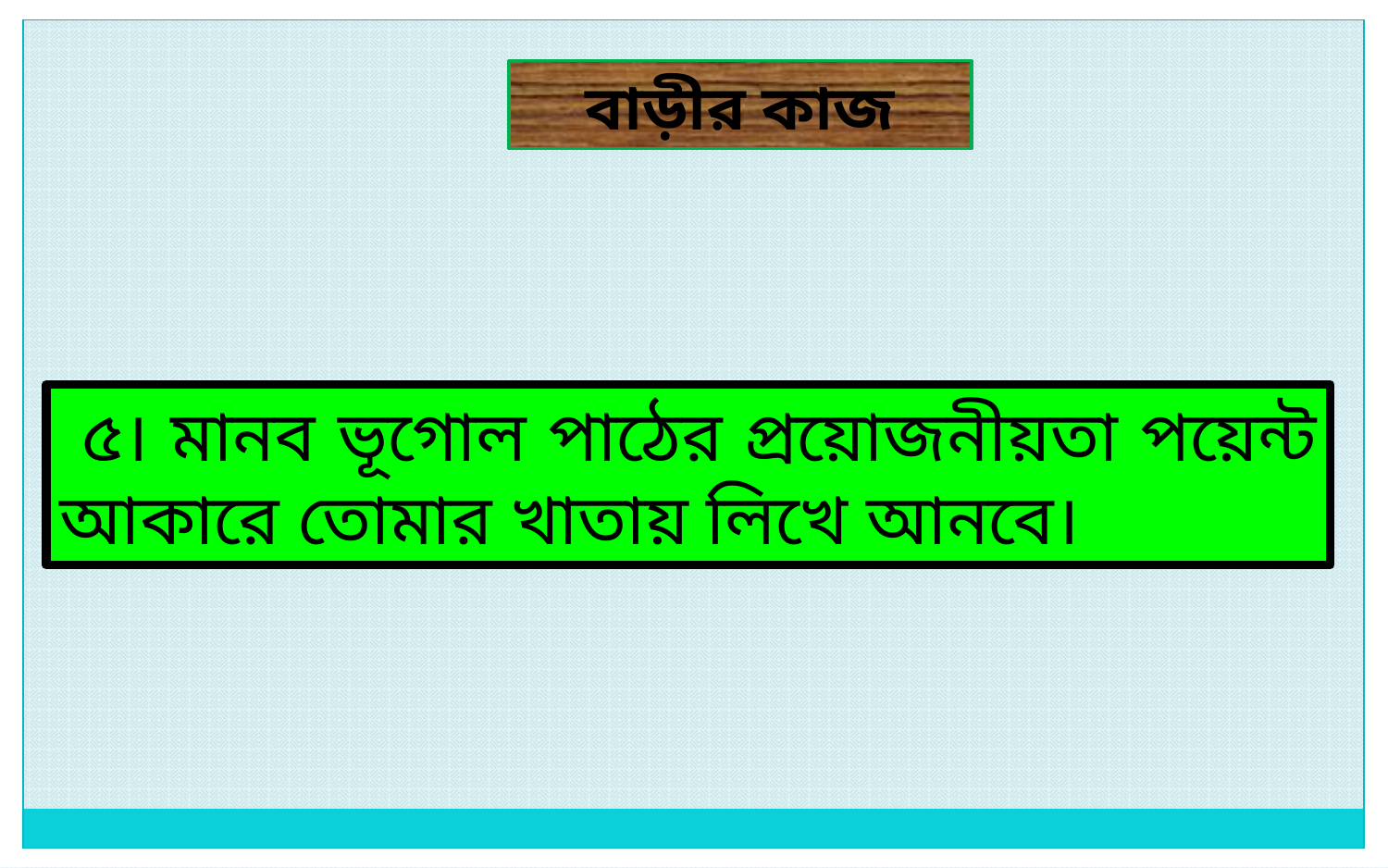

বাড়ীর কাজ
 ৫। মানব ভূগোল পাঠের প্রয়োজনীয়তা পয়েন্ট আকারে তোমার খাতায় লিখে আনবে।